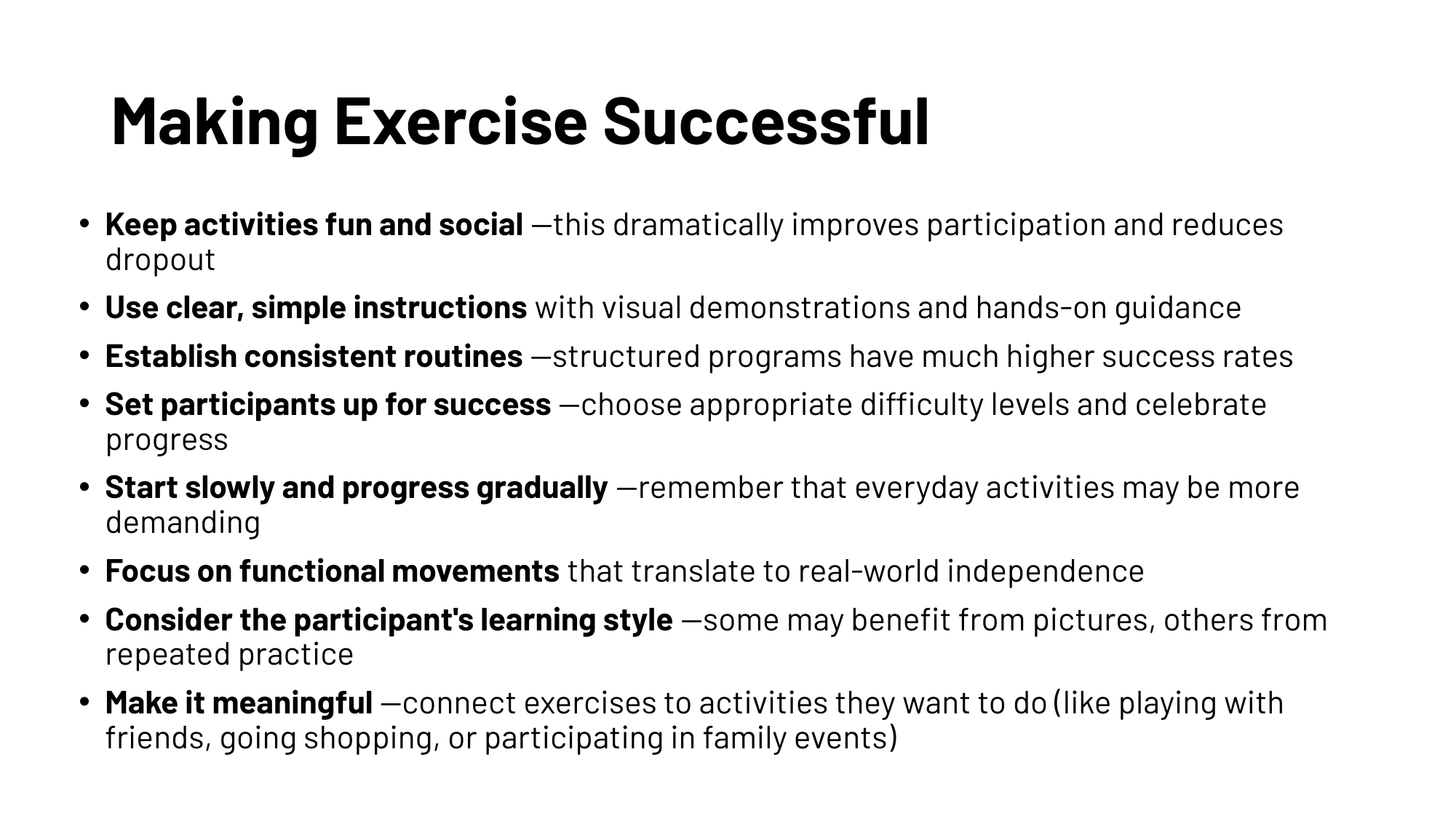

# Making Exercise Successful
Keep activities fun and social —this dramatically improves participation and reduces dropout
Use clear, simple instructions with visual demonstrations and hands-on guidance
Establish consistent routines —structured programs have much higher success rates
Set participants up for success —choose appropriate difficulty levels and celebrate progress
Start slowly and progress gradually —remember that everyday activities may be more demanding
Focus on functional movements that translate to real-world independence
Consider the participant's learning style —some may benefit from pictures, others from repeated practice
Make it meaningful —connect exercises to activities they want to do (like playing with friends, going shopping, or participating in family events)